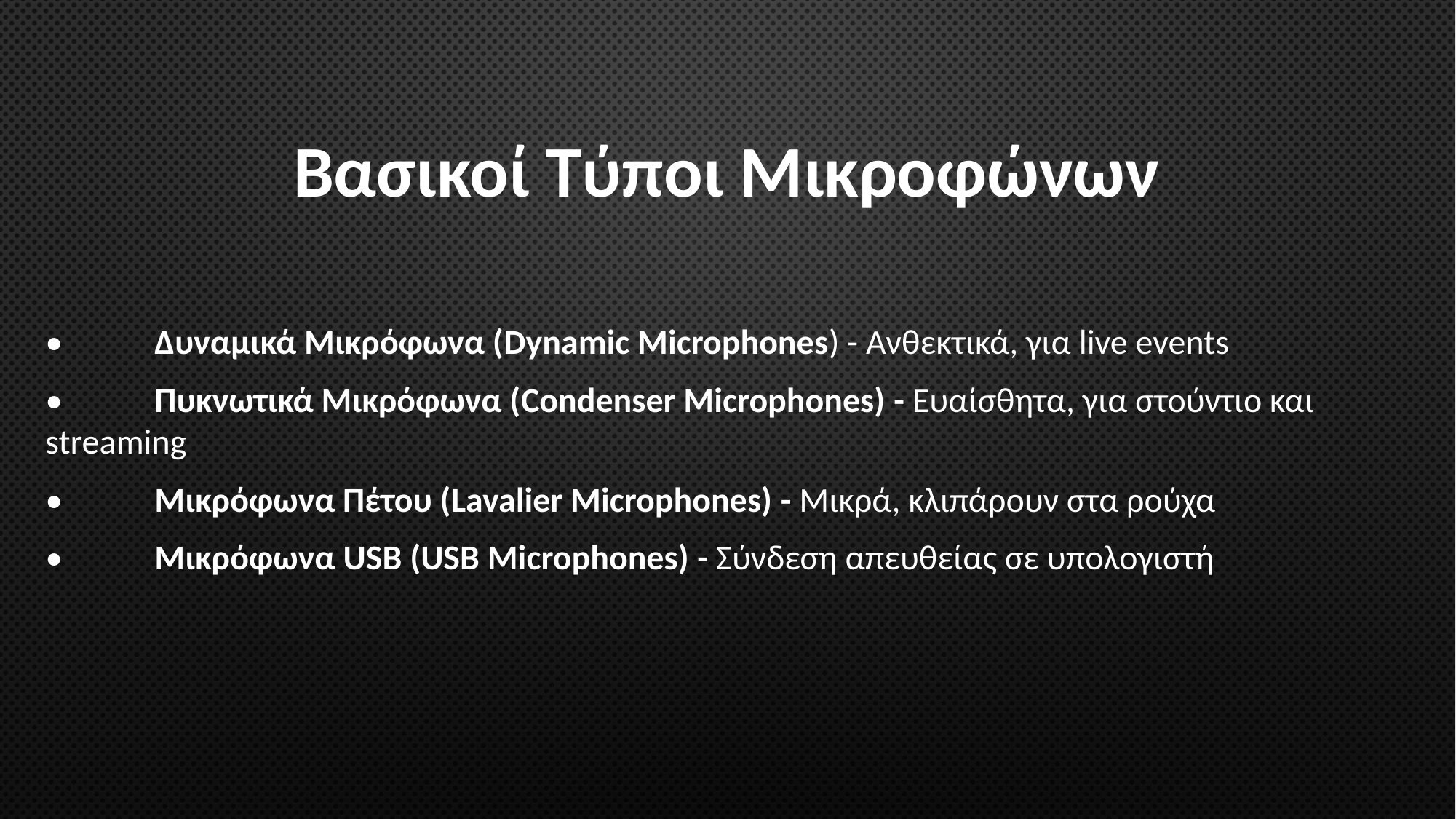

# Βασικοί Τύποι Μικροφώνων
•	Δυναμικά Μικρόφωνα (Dynamic Microphones) - Ανθεκτικά, για live events
•	Πυκνωτικά Μικρόφωνα (Condenser Microphones) - Ευαίσθητα, για στούντιο και streaming
•	Μικρόφωνα Πέτου (Lavalier Microphones) - Μικρά, κλιπάρουν στα ρούχα
•	Μικρόφωνα USB (USB Microphones) - Σύνδεση απευθείας σε υπολογιστή